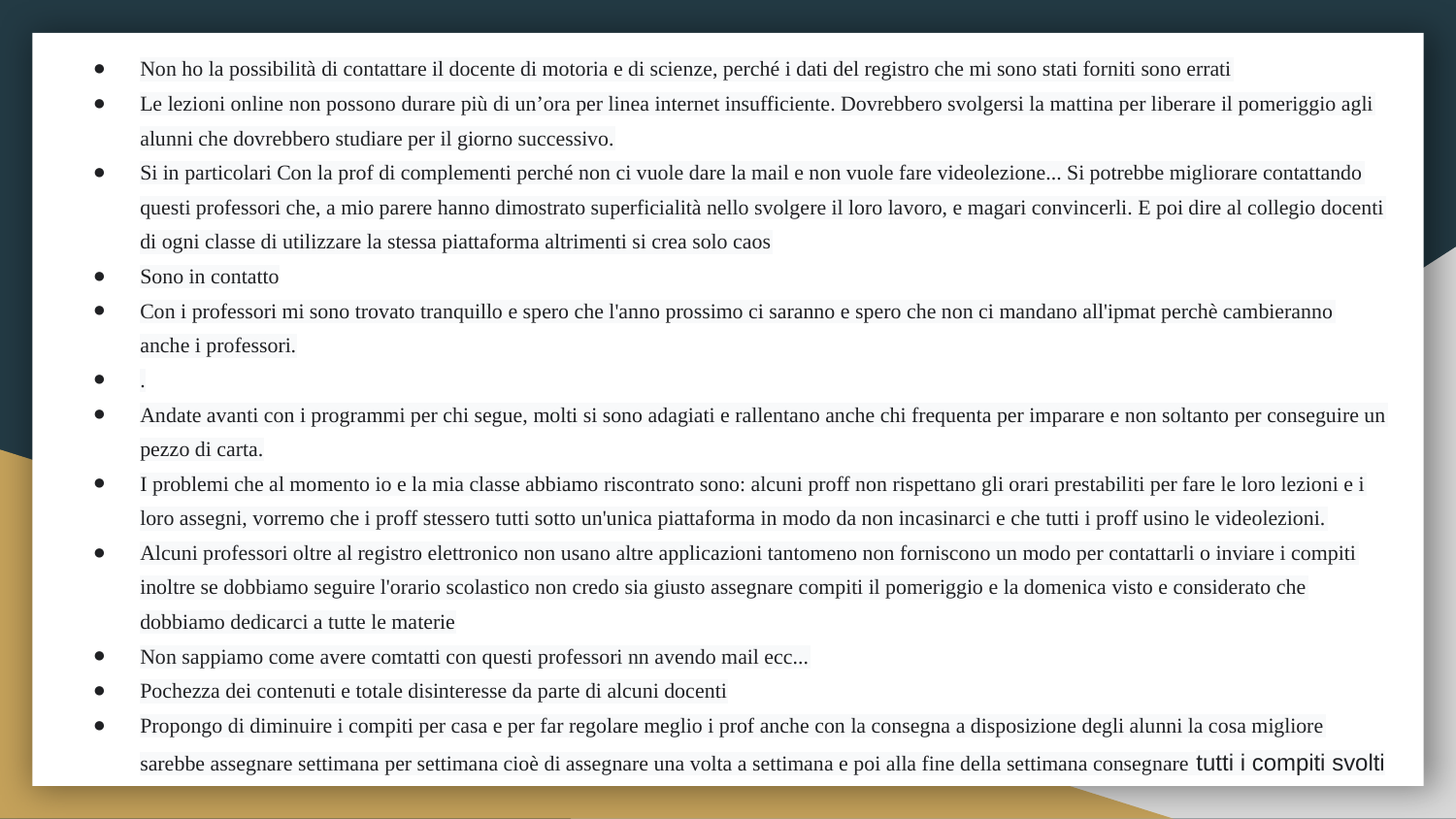

Non ho la possibilità di contattare il docente di motoria e di scienze, perché i dati del registro che mi sono stati forniti sono errati
Le lezioni online non possono durare più di un’ora per linea internet insufficiente. Dovrebbero svolgersi la mattina per liberare il pomeriggio agli alunni che dovrebbero studiare per il giorno successivo.
Si in particolari Con la prof di complementi perché non ci vuole dare la mail e non vuole fare videolezione... Si potrebbe migliorare contattando questi professori che, a mio parere hanno dimostrato superficialità nello svolgere il loro lavoro, e magari convincerli. E poi dire al collegio docenti di ogni classe di utilizzare la stessa piattaforma altrimenti si crea solo caos
Sono in contatto
Con i professori mi sono trovato tranquillo e spero che l'anno prossimo ci saranno e spero che non ci mandano all'ipmat perchè cambieranno anche i professori.
.
Andate avanti con i programmi per chi segue, molti si sono adagiati e rallentano anche chi frequenta per imparare e non soltanto per conseguire un pezzo di carta.
I problemi che al momento io e la mia classe abbiamo riscontrato sono: alcuni proff non rispettano gli orari prestabiliti per fare le loro lezioni e i loro assegni, vorremo che i proff stessero tutti sotto un'unica piattaforma in modo da non incasinarci e che tutti i proff usino le videolezioni.
Alcuni professori oltre al registro elettronico non usano altre applicazioni tantomeno non forniscono un modo per contattarli o inviare i compiti inoltre se dobbiamo seguire l'orario scolastico non credo sia giusto assegnare compiti il pomeriggio e la domenica visto e considerato che dobbiamo dedicarci a tutte le materie
Non sappiamo come avere comtatti con questi professori nn avendo mail ecc...
Pochezza dei contenuti e totale disinteresse da parte di alcuni docenti
Propongo di diminuire i compiti per casa e per far regolare meglio i prof anche con la consegna a disposizione degli alunni la cosa migliore sarebbe assegnare settimana per settimana cioè di assegnare una volta a settimana e poi alla fine della settimana consegnare tutti i compiti svolti